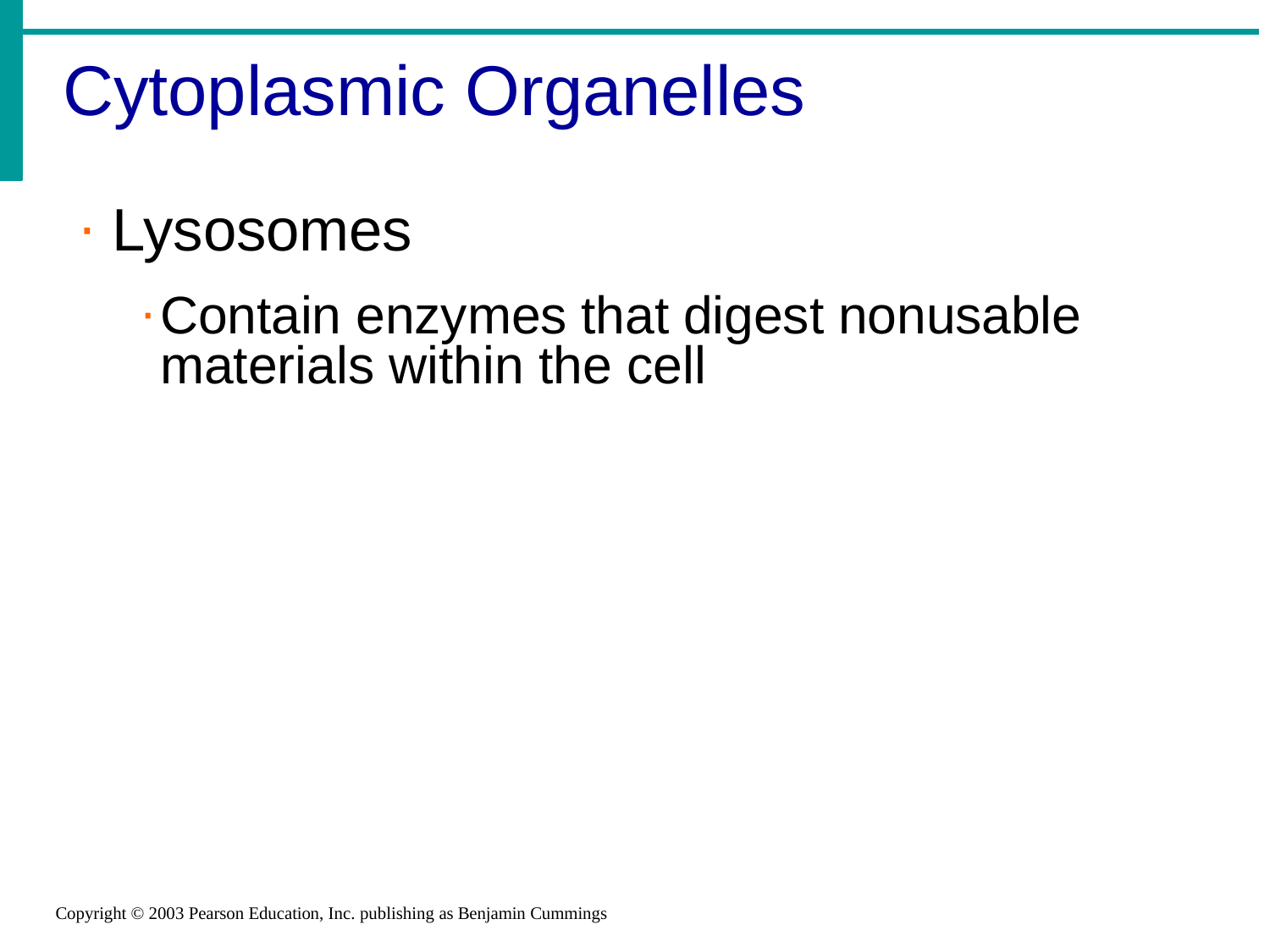

# Cytoplasmic Organelles
Lysosomes
Contain enzymes that digest nonusable  materials within the cell
Copyright © 2003 Pearson Education, Inc. publishing as Benjamin Cummings